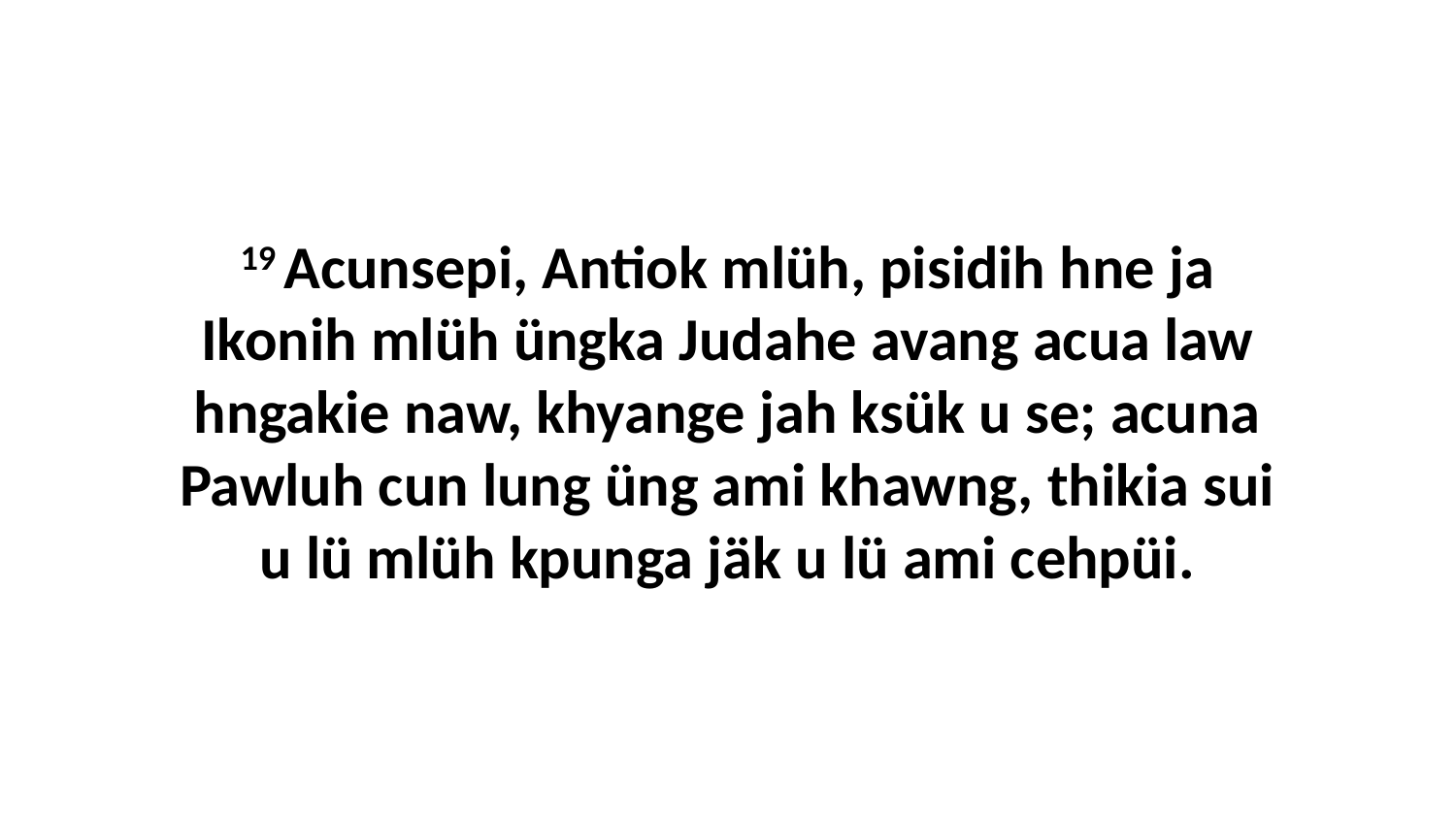

19 Acunsepi, Antiok mlüh, pisidih hne ja Ikonih mlüh üngka Judahe avang acua law hngakie naw, khyange jah ksük u se; acuna Pawluh cun lung üng ami khawng, thikia sui u lü mlüh kpunga jäk u lü ami cehpüi.